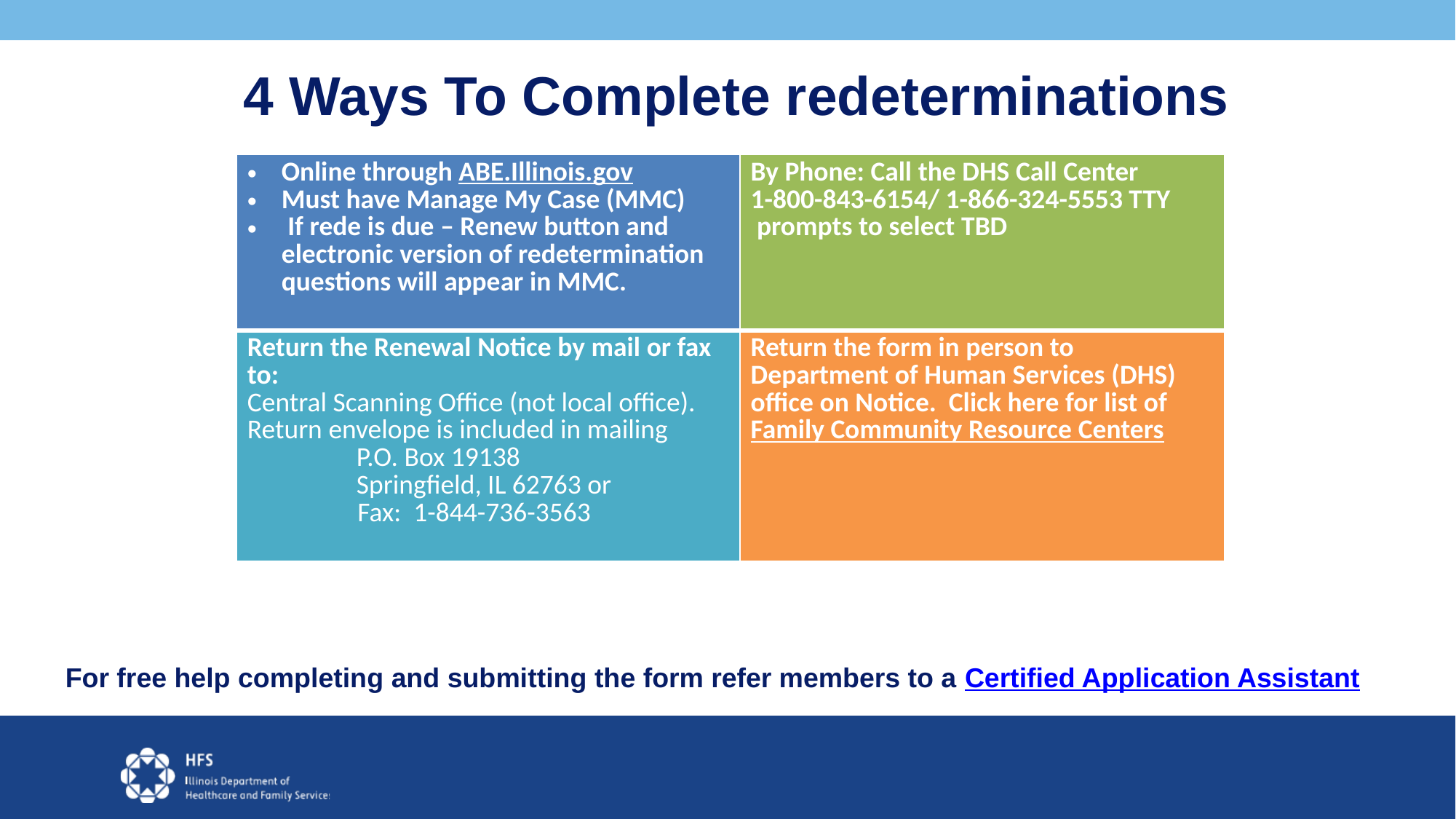

# 4 Ways To Complete redeterminations
| Online through ABE.Illinois.gov Must have Manage My Case (MMC) If rede is due – Renew button and electronic version of redetermination questions will appear in MMC. | By Phone: Call the DHS Call Center 1-800-843-6154/ 1-866-324-5553 TTY prompts to select TBD |
| --- | --- |
| Return the Renewal Notice by mail or fax to: Central Scanning Office (not local office). Return envelope is included in mailing P.O. Box 19138 Springfield, IL 62763 or Fax: 1-844-736-3563 | Return the form in person to Department of Human Services (DHS) office on Notice. Click here for list of Family Community Resource Centers |
For free help completing and submitting the form refer members to a Certified Application Assistant